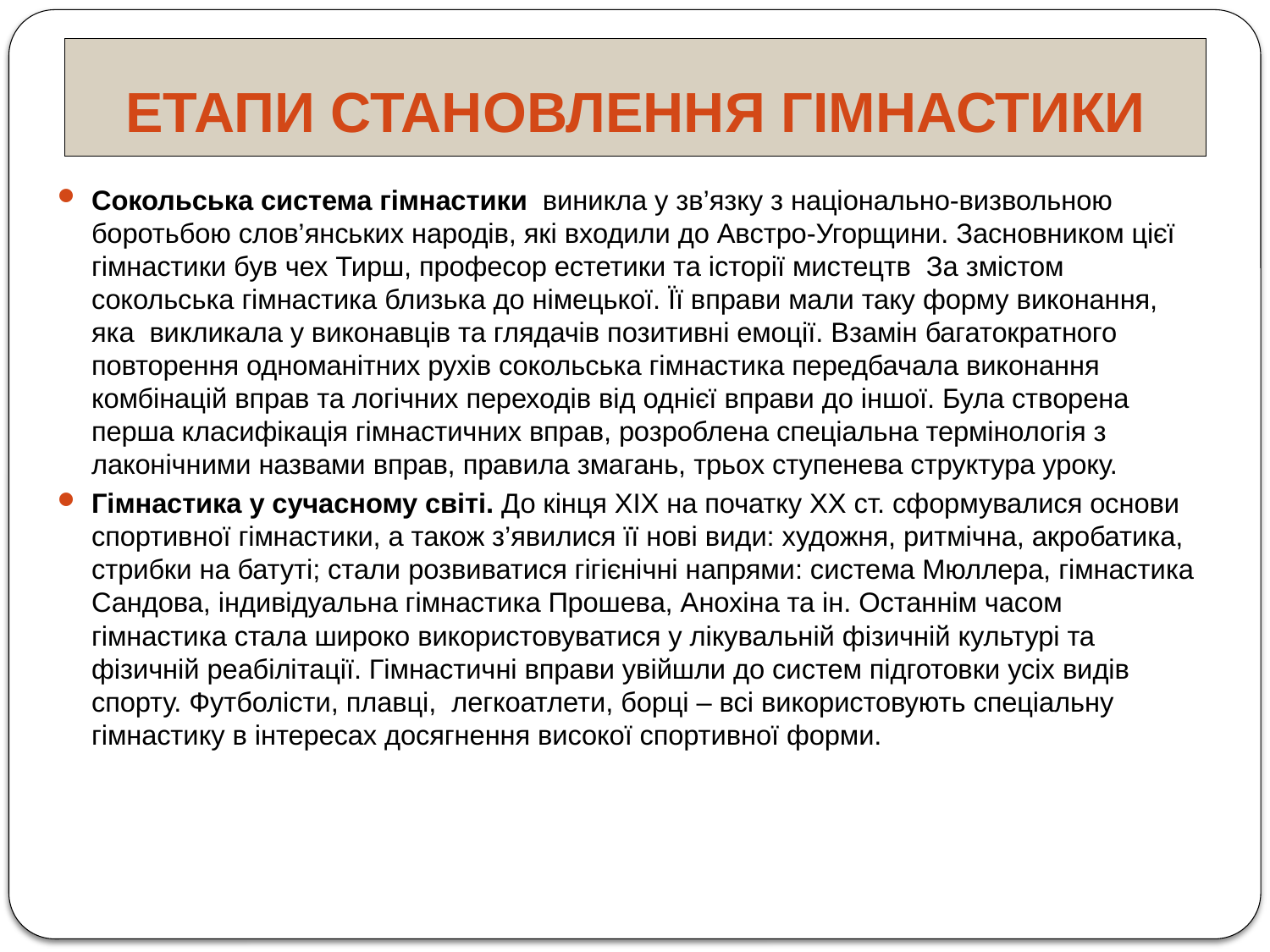

# ЕТАПИ СТАНОВЛЕННЯ ГІМНАСТИКИ
Сокольська система гімнастики  виникла у зв’язку з національно-визвольною боротьбою слов’янських народів, які входили до Австро-Угорщини. Засновником цієї гімнастики був чех Тирш, професор естетики та історії мистецтв  За змістом сокольська гімнастика близька до німецької. Її вправи мали таку форму виконання, яка  викликала у виконавців та глядачів позитивні емоції. Взамін багатократного повторення одноманітних рухів сокольська гімнастика передбачала виконання комбінацій вправ та логічних переходів від однієї вправи до іншої. Була створена перша класифікація гімнастичних вправ, розроблена спеціальна термінологія з лаконічними назвами вправ, правила змагань, трьох ступенева структура уроку.
Гімнастика у сучасному світі. До кінця ХІХ на початку ХХ ст. сформувалися основи спортивної гімнастики, а також з’явилися її нові види: художня, ритмічна, акробатика, стрибки на батуті; стали розвиватися гігієнічні напрями: система Мюллера, гімнастика Сандова, індивідуальна гімнастика Прошева, Анохіна та ін. Останнім часом гімнастика стала широко використовуватися у лікувальній фізичній культурі та фізичній реабілітації. Гімнастичні вправи увійшли до систем підготовки усіх видів спорту. Футболісти, плавці,  легкоатлети, борці – всі використовують спеціальну гімнастику в інтересах досягнення високої спортивної форми.